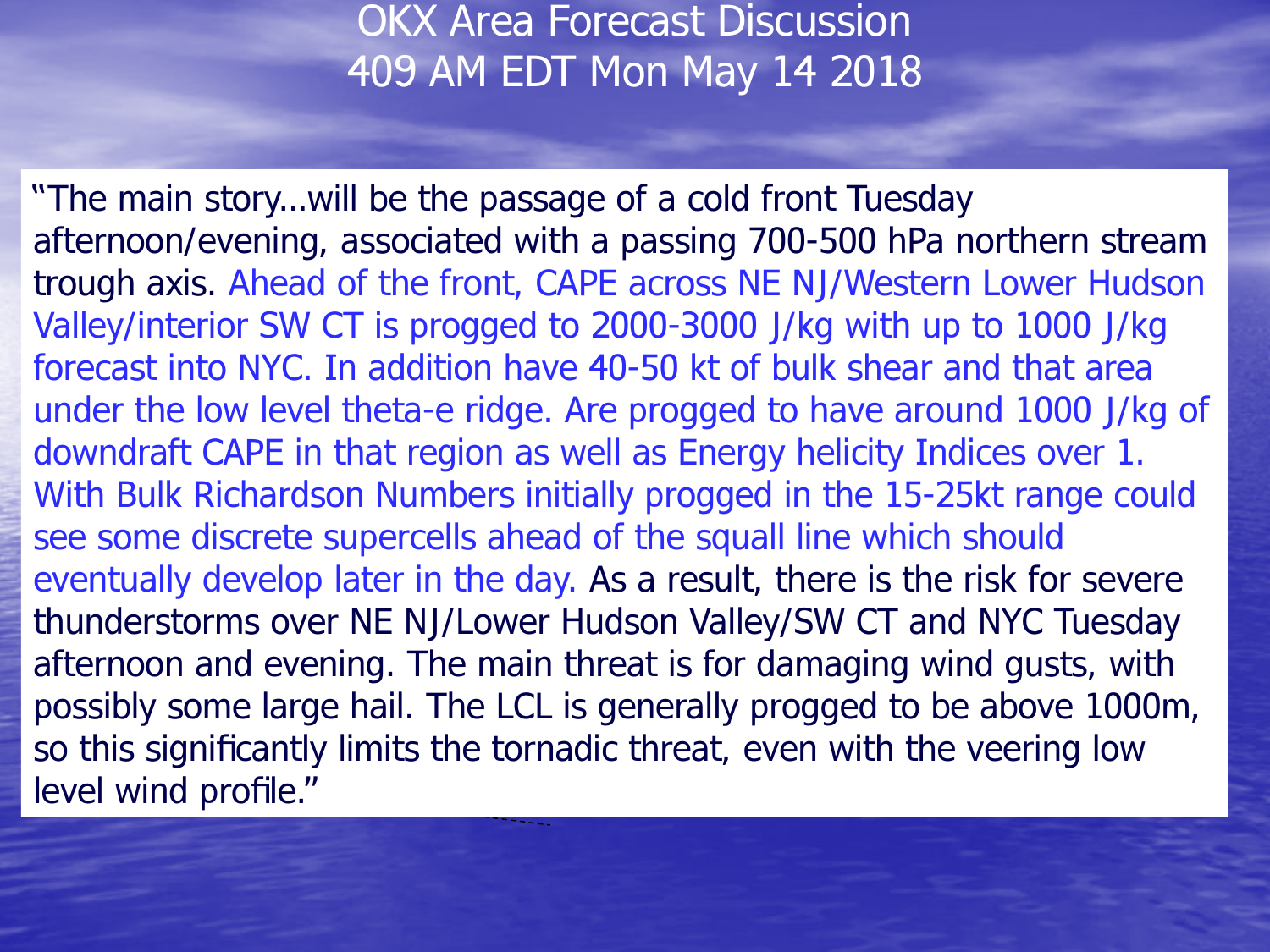

# OKX Area Forecast Discussion 409 AM EDT Mon May 14 2018
“The main story…will be the passage of a cold front Tuesday afternoon/evening, associated with a passing 700-500 hPa northern stream trough axis. Ahead of the front, CAPE across NE NJ/Western Lower Hudson Valley/interior SW CT is progged to 2000-3000 J/kg with up to 1000 J/kg forecast into NYC. In addition have 40-50 kt of bulk shear and that area under the low level theta-e ridge. Are progged to have around 1000 J/kg of downdraft CAPE in that region as well as Energy helicity Indices over 1. With Bulk Richardson Numbers initially progged in the 15-25kt range could see some discrete supercells ahead of the squall line which should eventually develop later in the day. As a result, there is the risk for severe thunderstorms over NE NJ/Lower Hudson Valley/SW CT and NYC Tuesday afternoon and evening. The main threat is for damaging wind gusts, with possibly some large hail. The LCL is generally progged to be above 1000m, so this significantly limits the tornadic threat, even with the veering low level wind profile.”